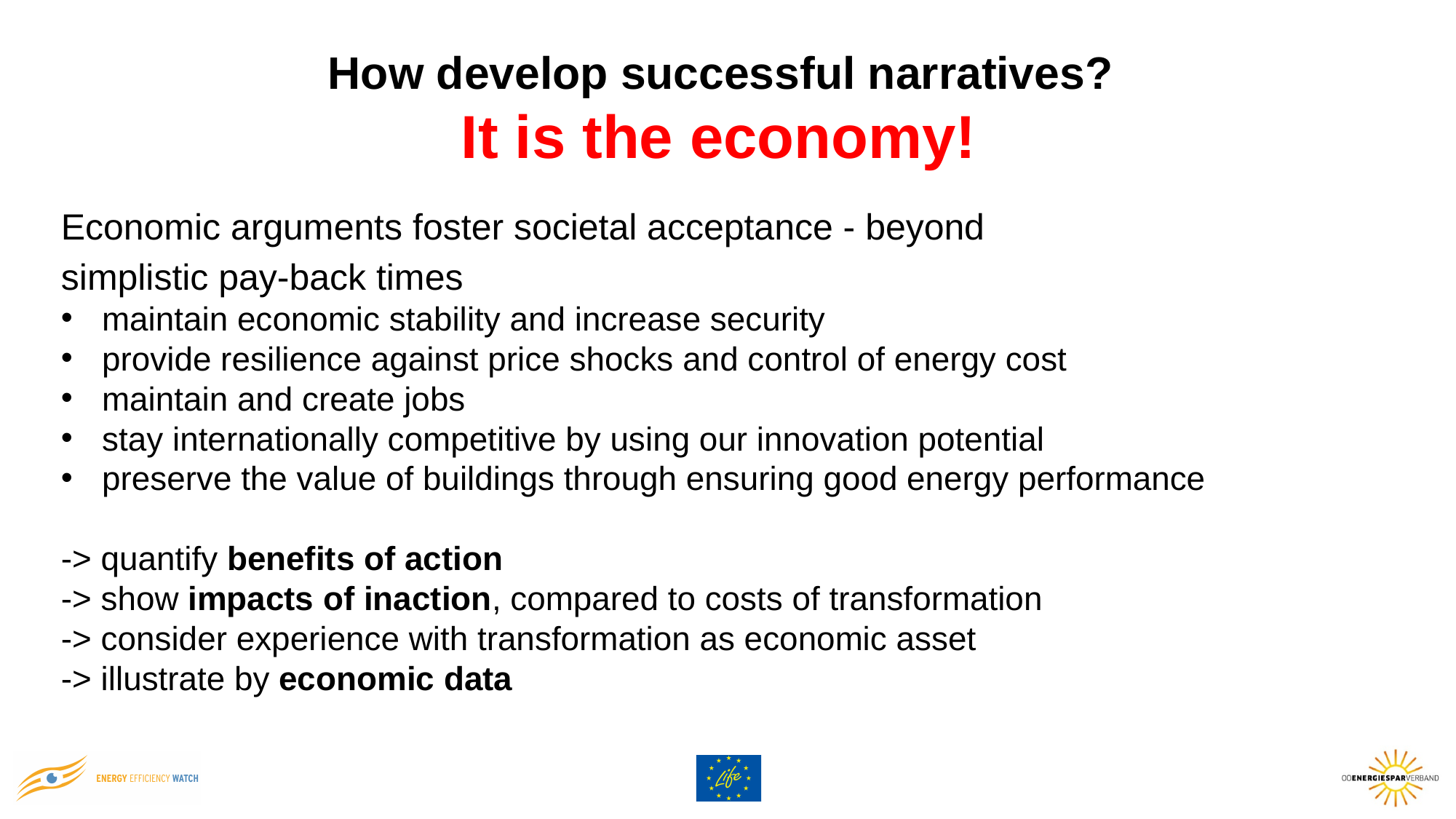

How develop successful narratives?
It is the economy!
Economic arguments foster societal acceptance - beyond
simplistic pay-back times
maintain economic stability and increase security
provide resilience against price shocks and control of energy cost
maintain and create jobs
stay internationally competitive by using our innovation potential
preserve the value of buildings through ensuring good energy performance

-> quantify benefits of action
-> show impacts of inaction, compared to costs of transformation
-> consider experience with transformation as economic asset
-> illustrate by economic data